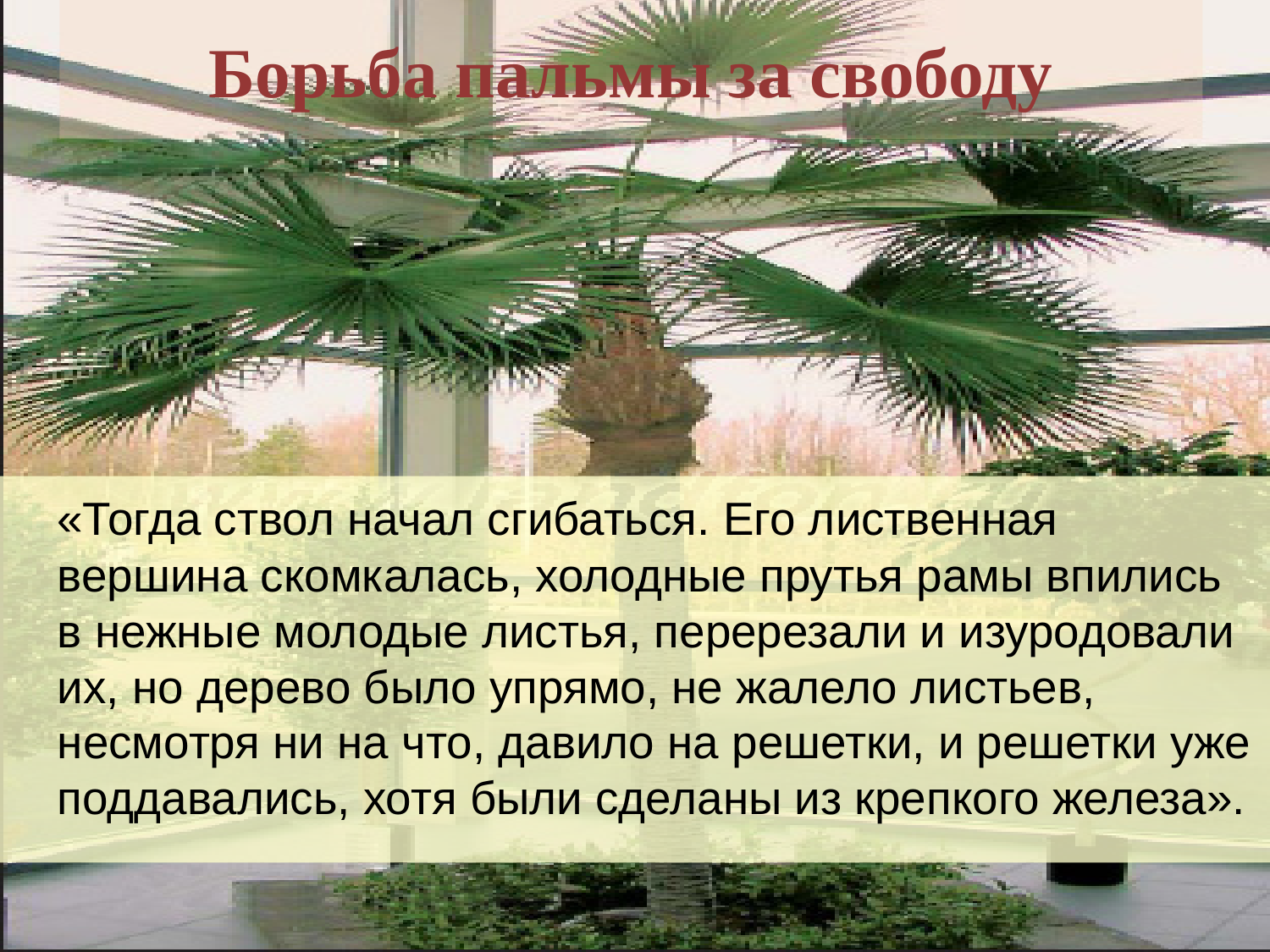

# Борьба пальмы за свободу
   «Тогда ствол начал сгибаться. Его лиственная вершина скомкалась, холодные прутья рамы впились в нежные молодые листья, перерезали и изуродовали их, но дерево было упрямо, не жалело листьев, несмотря ни на что, давило на решетки, и решетки уже поддавались, хотя были сделаны из крепкого железа».